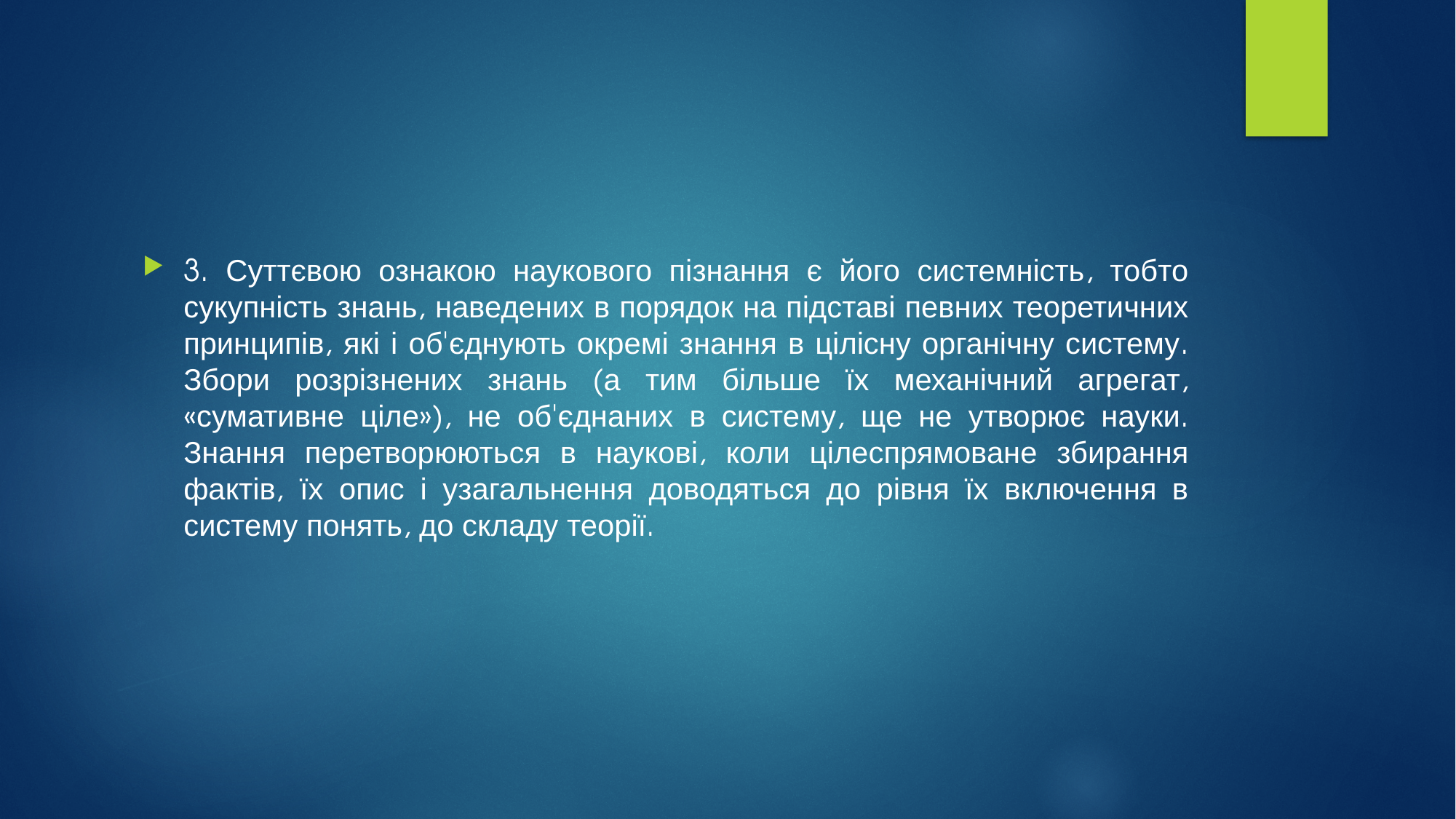

#
3. Суттєвою ознакою наукового пізнання є його системність, тобто сукупність знань, наведених в порядок на підставі певних теоретичних принципів, які і об'єднують окремі знання в цілісну органічну систему. Збори розрізнених знань (а тим більше їх механічний агрегат, «сумативне ціле»), не об'єднаних в систему, ще не утворює науки. Знання перетворюються в наукові, коли цілеспрямоване збирання фактів, їх опис і узагальнення доводяться до рівня їх включення в систему понять, до складу теорії.